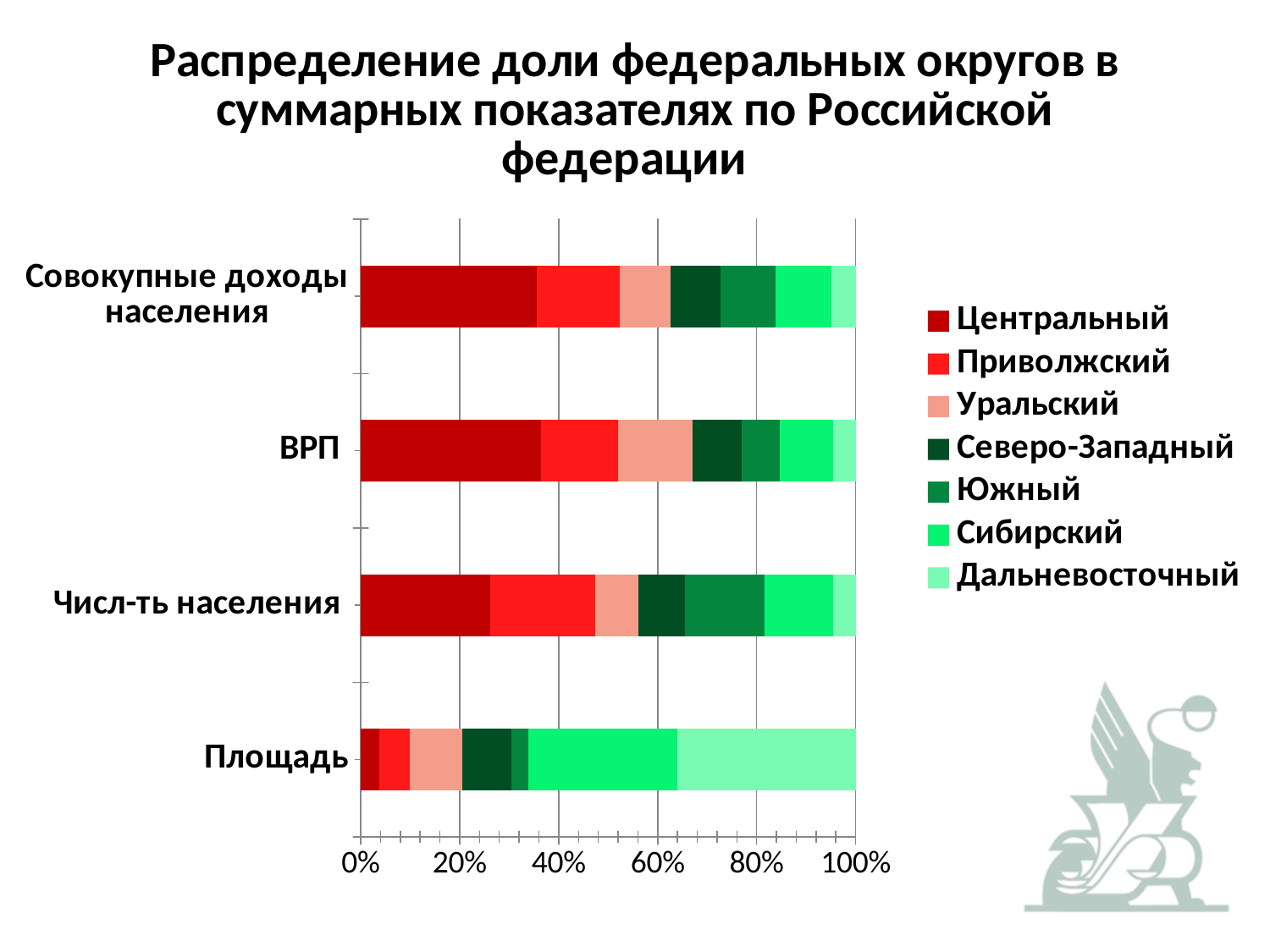

### Chart: Распределение доли федеральных округов в суммарных показателях по Российской федерации

| Category | Центральный  | Приволжский  | Уральский  | Северо-Западный  | Южный  | Сибирский  | Дальневосточный  |
|---|---|---|---|---|---|---|---|
| Площадь | 3.8 | 6.1 | 10.6 | 9.9 | 3.5 | 30.1 | 36.1 |
| Числ-ть населения  | 26.2 | 21.3 | 8.6 | 9.5 | 16.1 | 13.8 | 4.6 |
| ВРП  | 36.5 | 15.5 | 15.1 | 9.9 | 7.7 | 10.7 | 4.6 |
| Совокупные доходы населения | 35.47008353406053 | 16.795365226357237 | 10.264142006766429 | 10.030053616128905 | 11.099576901828648 | 11.239933429873718 | 4.852576224648894 |